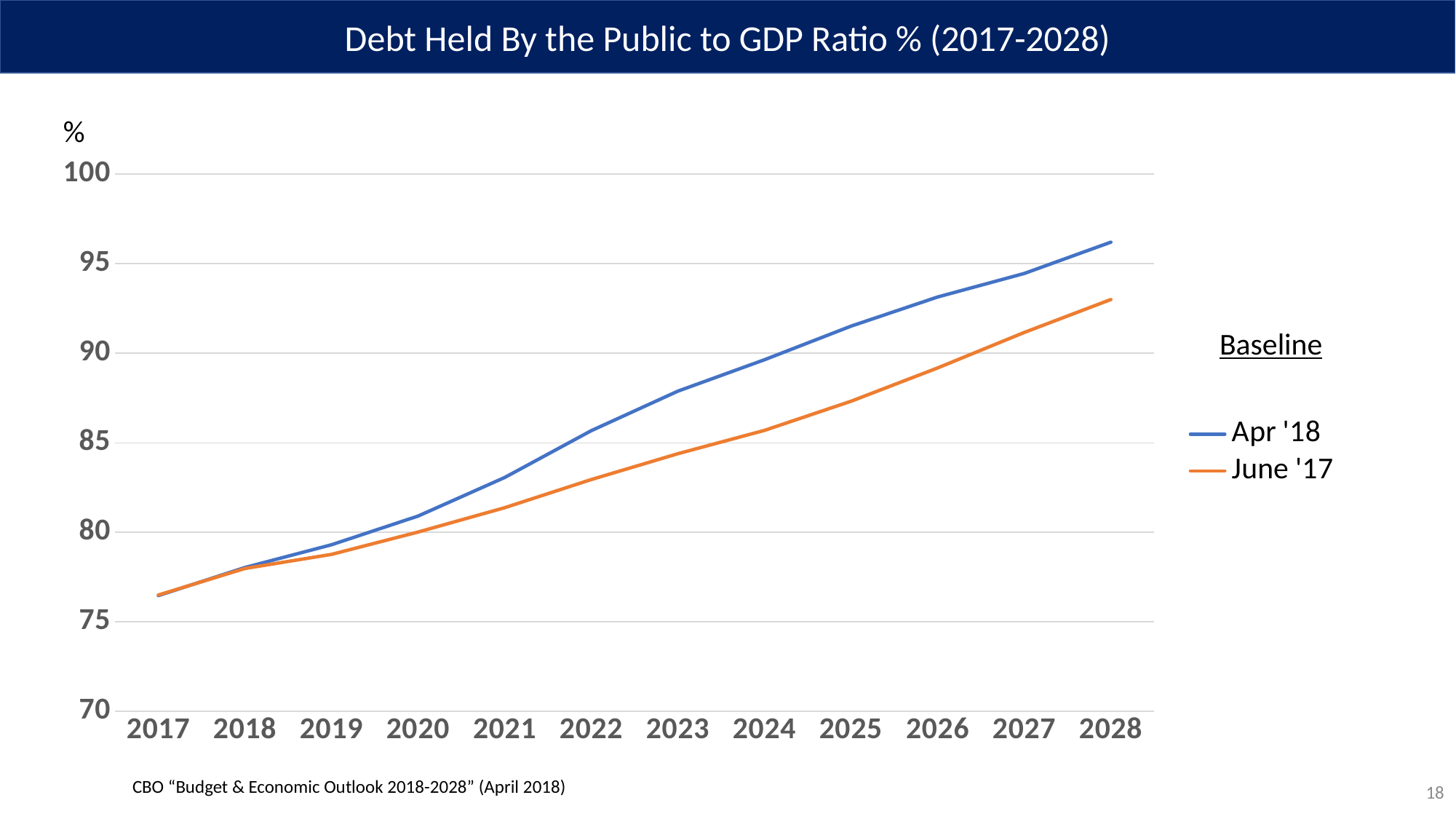

Debt Held By the Public to GDP Ratio % (2017-2028)
%

### Chart

| Category | Apr '18 | June '17 |
|---|---|---|
| 2017.0 | 76.468 | 76.5 |
| 2018.0 | 78.037 | 77.983 |
| 2019.0 | 79.307 | 78.77 |
| 2020.0 | 80.909 | 80.018 |
| 2021.0 | 83.06200000000001 | 81.37499999999999 |
| 2022.0 | 85.67899999999999 | 82.949 |
| 2023.0 | 87.884 | 84.39 |
| 2024.0 | 89.637 | 85.693 |
| 2025.0 | 91.514 | 87.32199999999997 |
| 2026.0 | 93.141 | 89.18099999999998 |
| 2027.0 | 94.45500000000001 | 91.161 |
| 2028.0 | 96.20200000000001 | 93.0 |
Baseline
CBO “Budget & Economic Outlook 2018-2028” (April 2018)
18